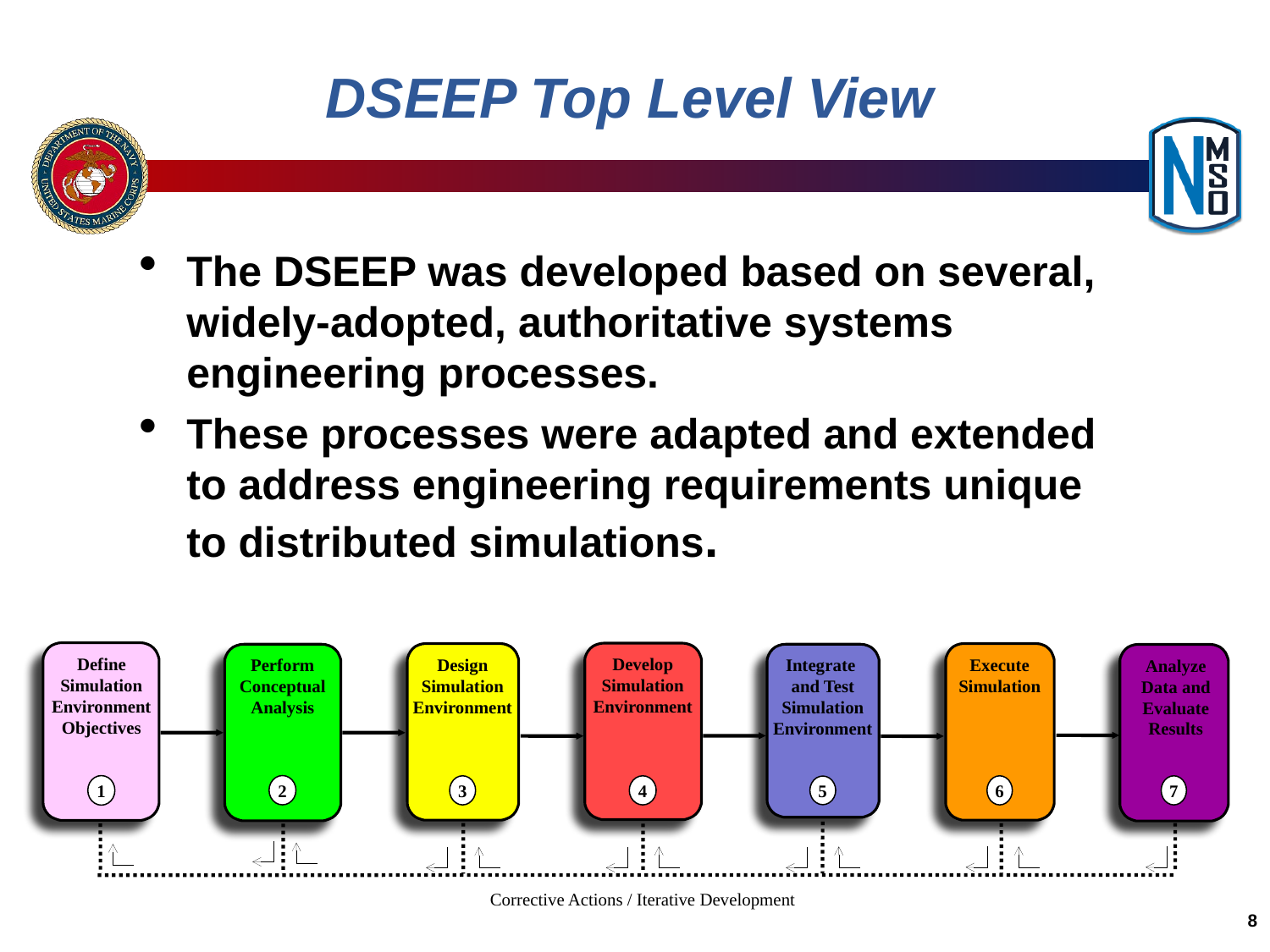

# DSEEP Top Level View
The DSEEP was developed based on several, widely-adopted, authoritative systems engineering processes.
These processes were adapted and extended to address engineering requirements unique to distributed simulations.

Define Simulation Environment Objectives
Develop Simulation Environment
Design Simulation Environment
Execute Simulation
Perform Conceptual Analysis
Integrate
and Test Simulation Environment
Analyze Data and Evaluate Results

1
2
3
4
6
7
5

Corrective Actions / Iterative Development
8